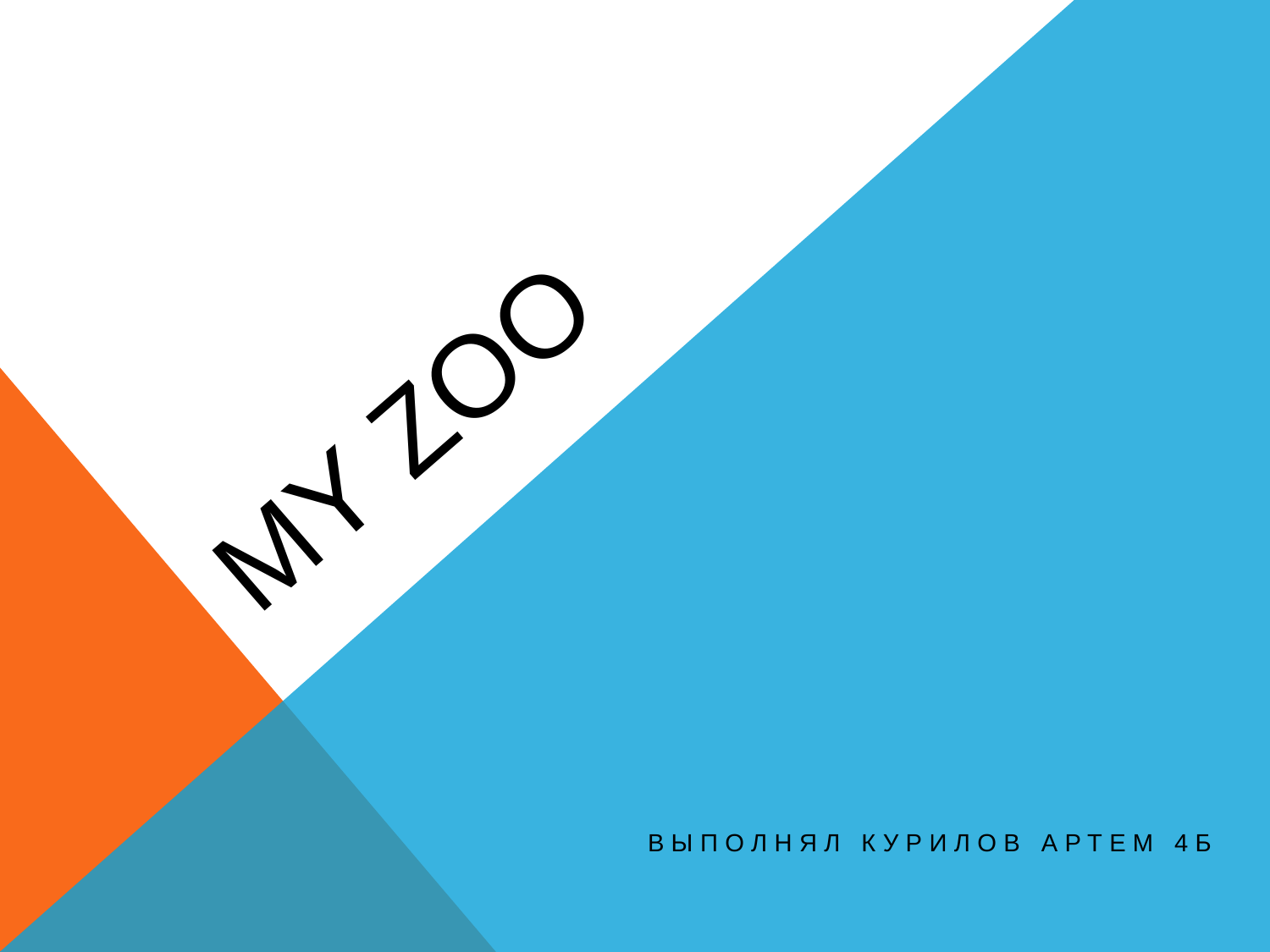

# My Zoo
Выполнял Курилов артем 4б